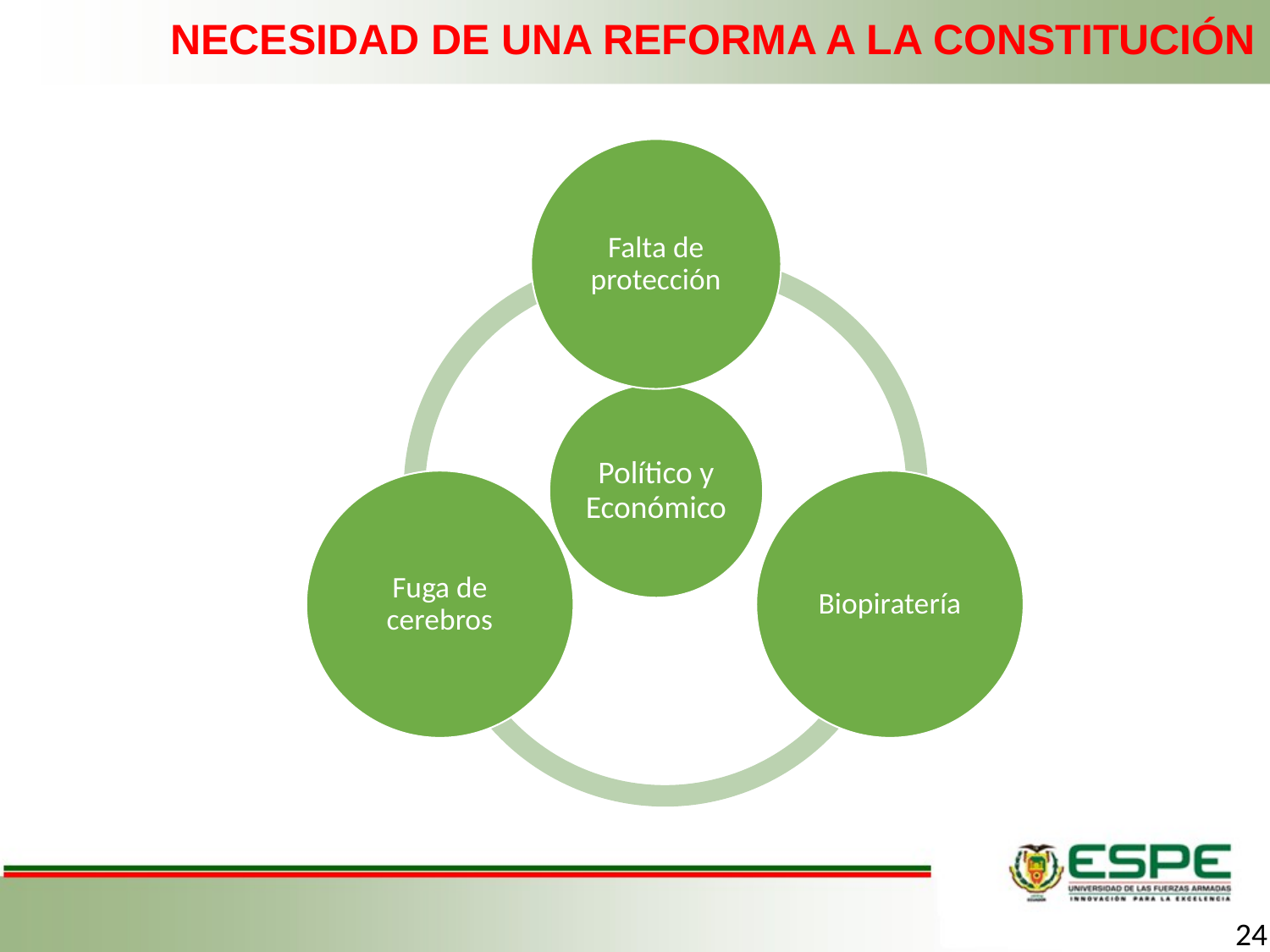

# NECESIDAD DE UNA REFORMA A LA CONSTITUCIÓN
Político y Económico
Falta de protección
Biopiratería
Fuga de cerebros
24